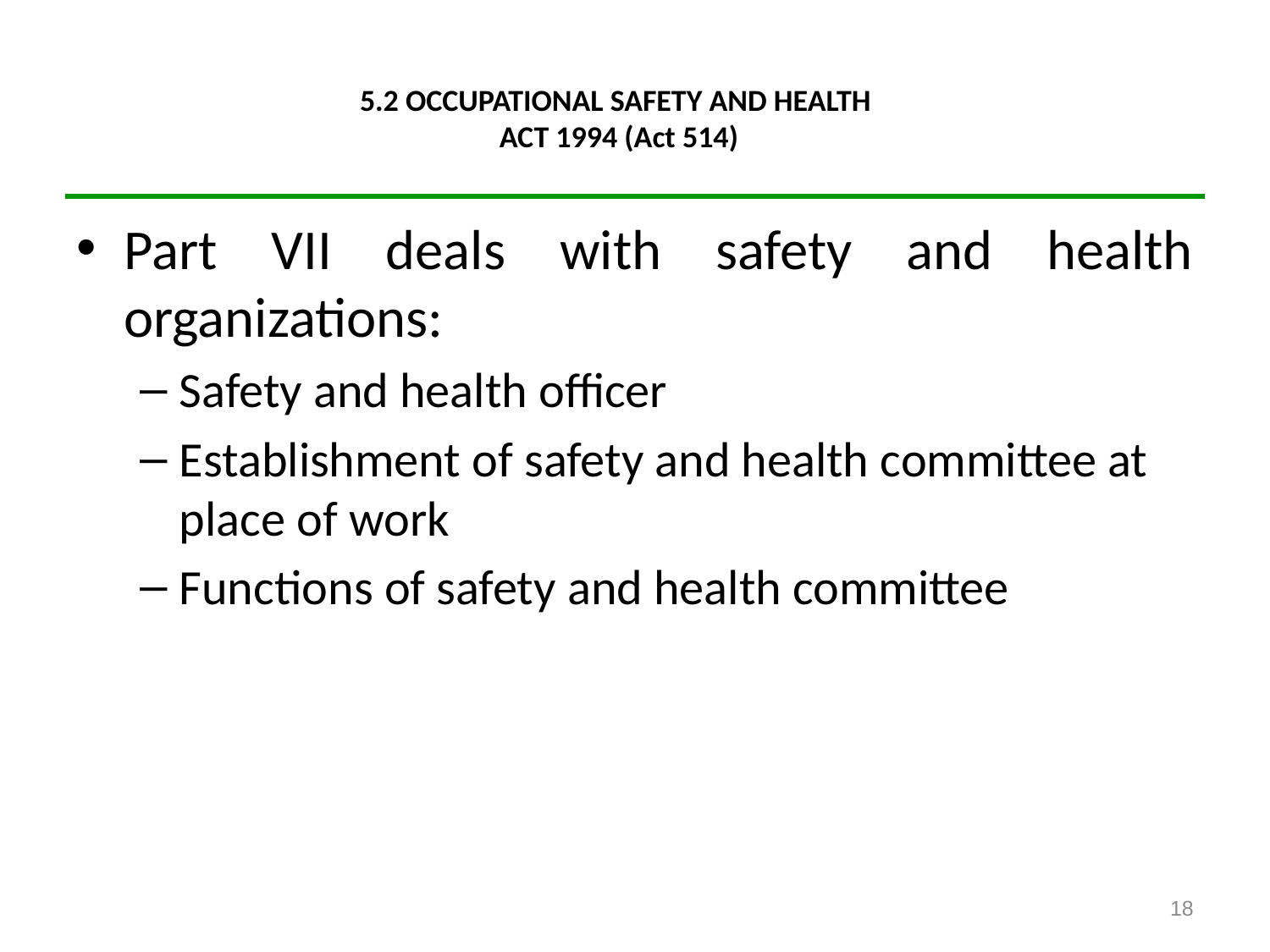

# 5.2 OCCUPATIONAL SAFETY AND HEALTH ACT 1994 (Act 514)
Part VII deals with safety and health organizations:
Safety and health officer
Establishment of safety and health committee at place of work
Functions of safety and health committee

18